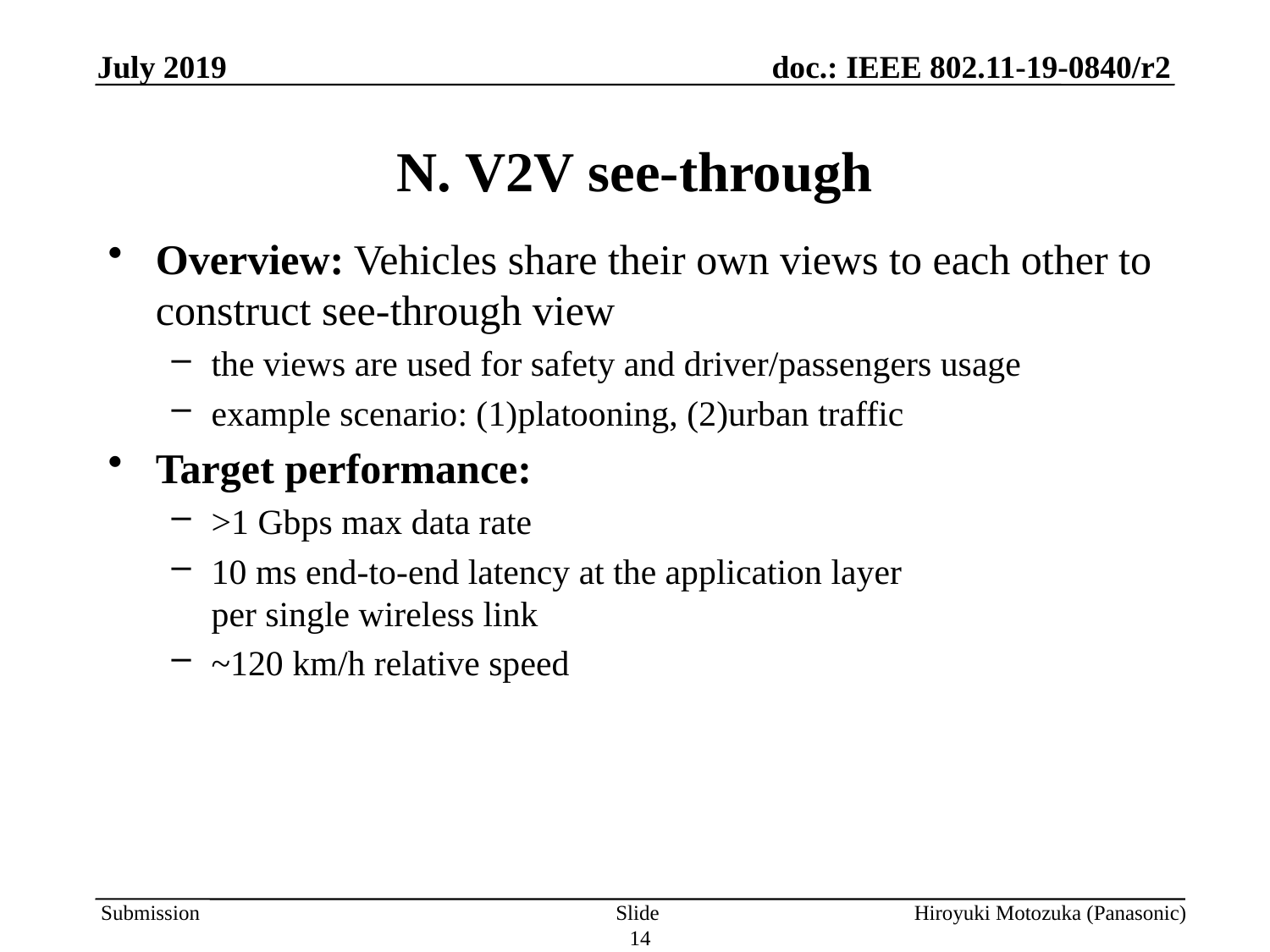

# N. V2V see-through
Overview: Vehicles share their own views to each other to construct see-through view
the views are used for safety and driver/passengers usage
example scenario: (1)platooning, (2)urban traffic
Target performance:
>1 Gbps max data rate
10 ms end-to-end latency at the application layer
per single wireless link
~120 km/h relative speed
Slide 14
Hiroyuki Motozuka (Panasonic)